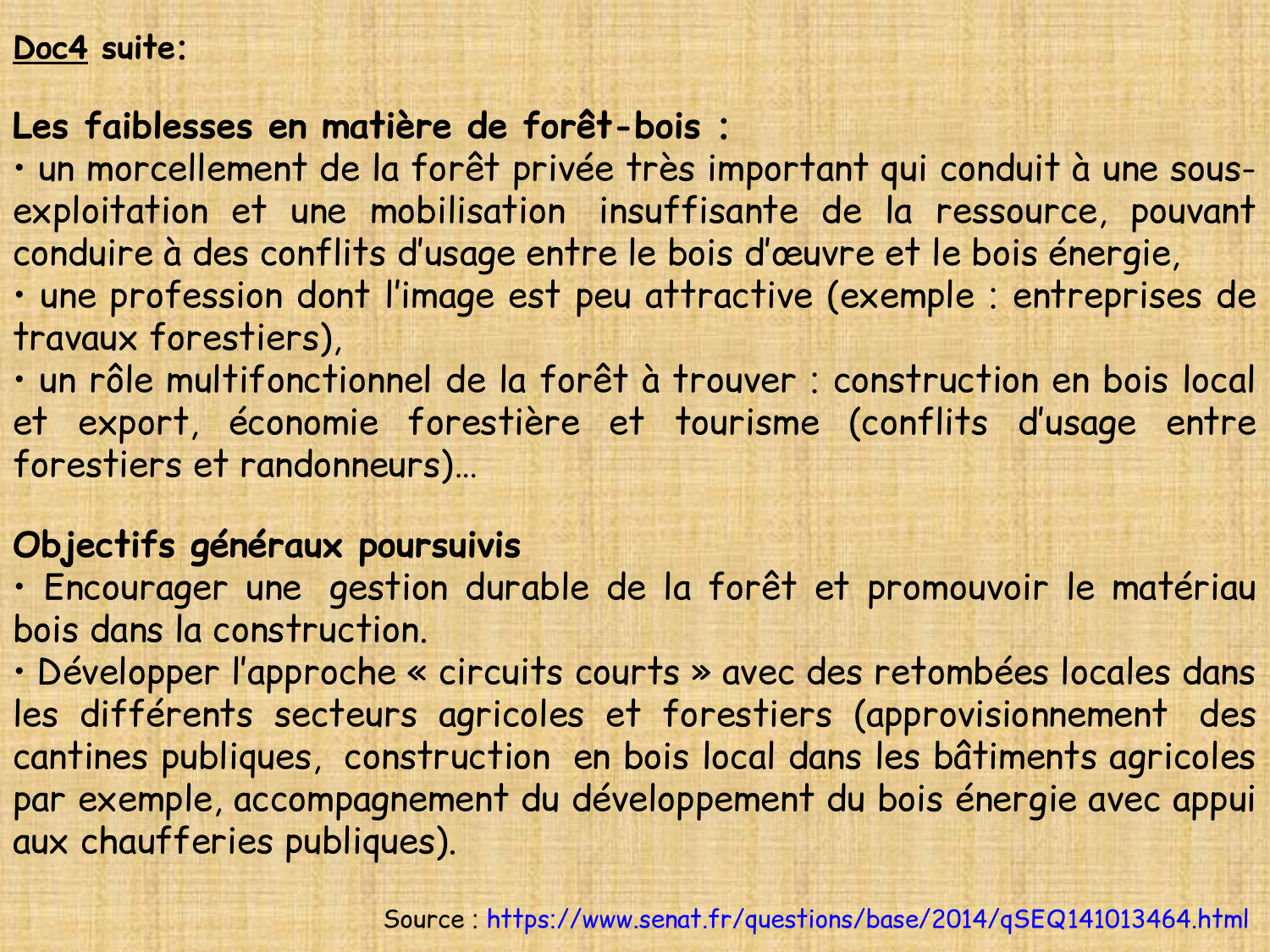

Doc4 suite:

Les faiblesses en matière de forêt-bois :
• un morcellement de la forêt privée très important qui conduit à une sous-exploitation et une mobilisation  insuffisante de la ressource, pouvant conduire à des conflits d’usage entre le bois d’œuvre et le bois énergie,
• une profession dont l’image est peu attractive (exemple : entreprises de travaux forestiers),
• un rôle multifonctionnel de la forêt à trouver : construction en bois local et export, économie forestière et tourisme (conflits d’usage entre forestiers et randonneurs)…

Objectifs généraux poursuivis
• Encourager une  gestion durable de la forêt et promouvoir le matériau bois dans la construction.
• Développer l’approche « circuits courts » avec des retombées locales dans les différents secteurs agricoles et forestiers (approvisionnement  des cantines publiques,  construction  en bois local dans les bâtiments agricoles par exemple, accompagnement du développement du bois énergie avec appui aux chaufferies publiques).

                                                  Source : https://www.senat.fr/questions/base/2014/qSEQ141013464.html